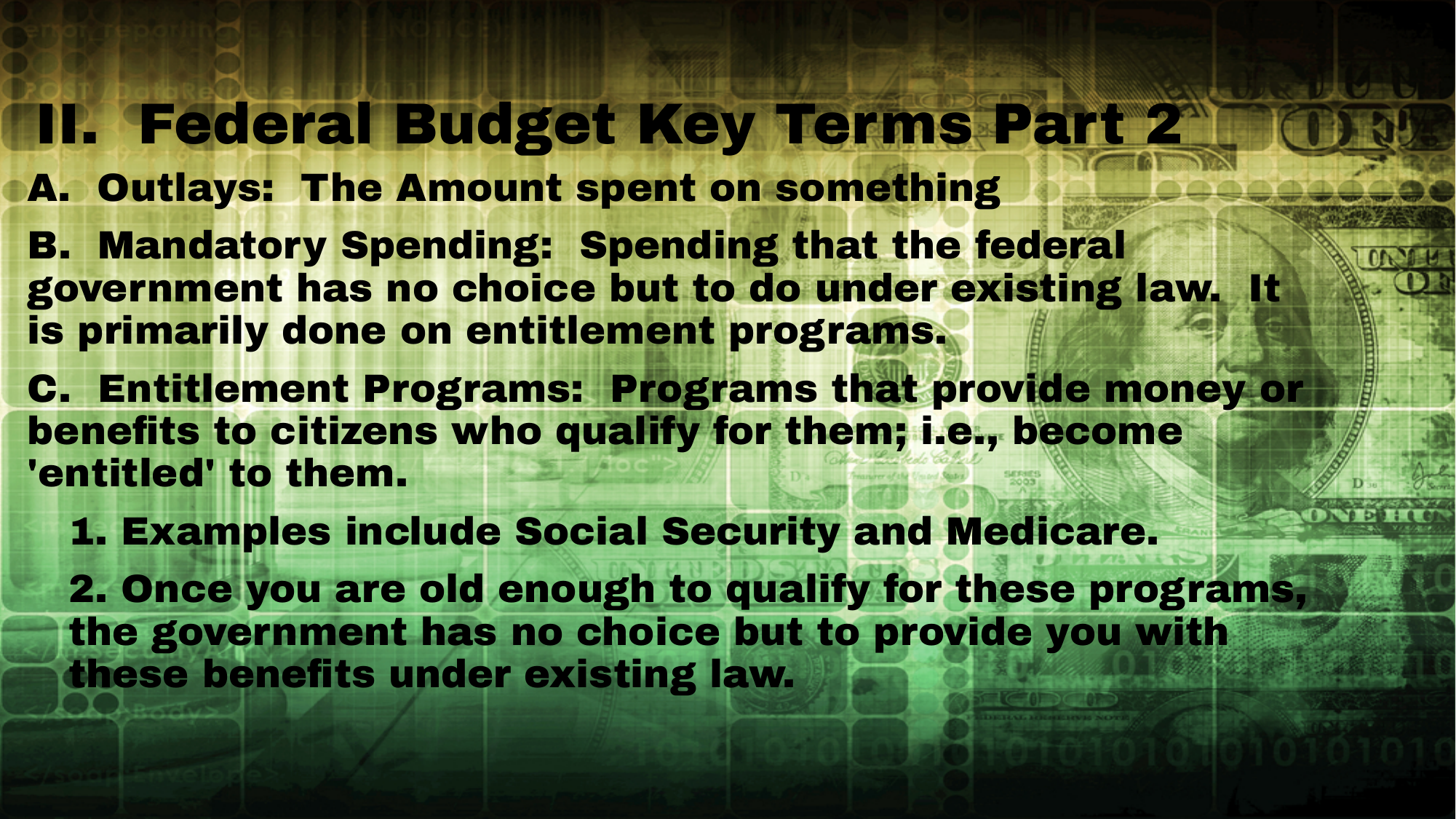

# II.  Federal Budget Key Terms Part 2
A.  Outlays:  The Amount spent on something
B.  Mandatory Spending:  Spending that the federal government has no choice but to do under existing law.  It is primarily done on entitlement programs.
C.  Entitlement Programs:  Programs that provide money or benefits to citizens who qualify for them; i.e., become 'entitled' to them.
1. Examples include Social Security and Medicare.
2. Once you are old enough to qualify for these programs, the government has no choice but to provide you with these benefits under existing law.